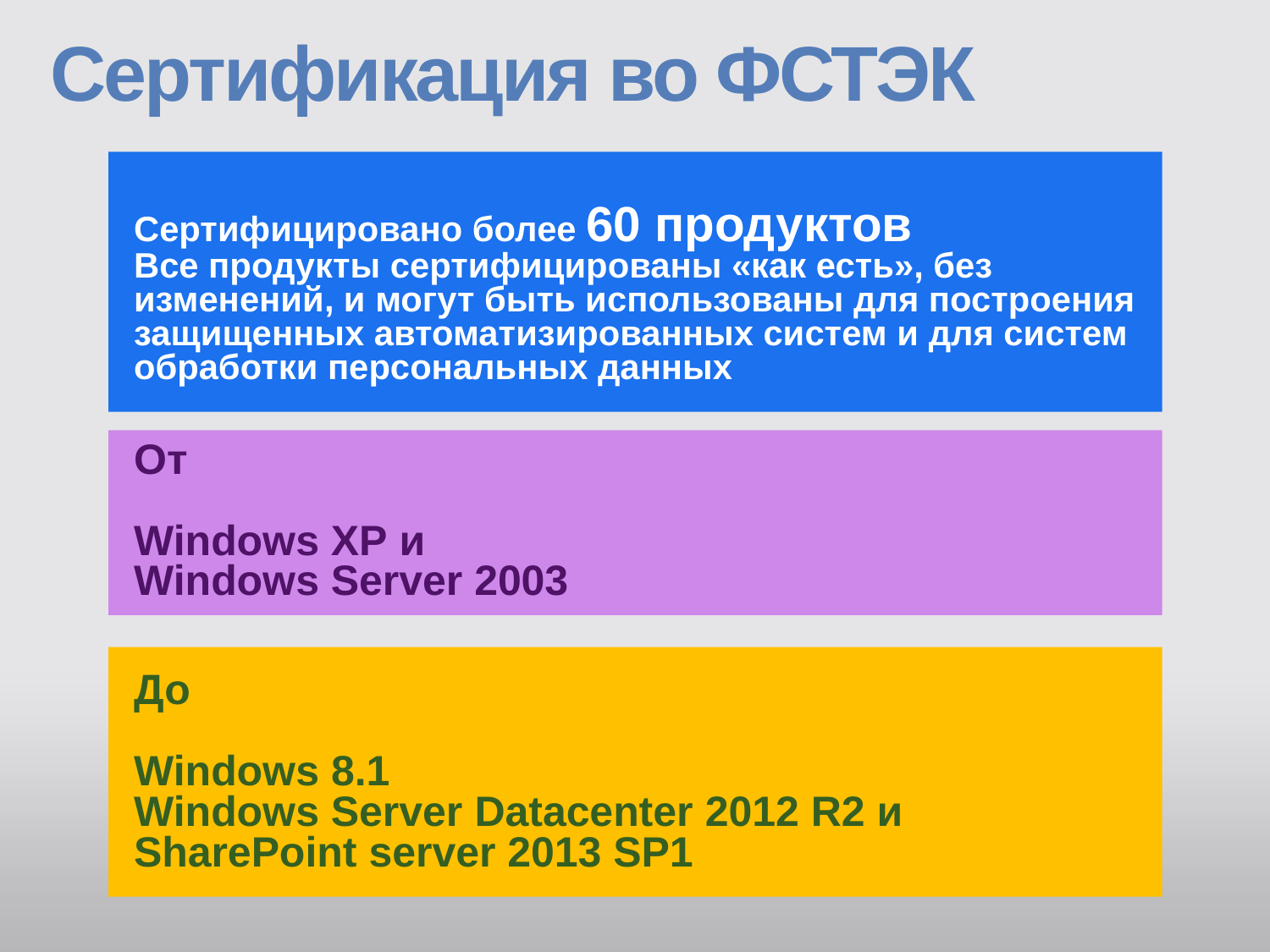

# Сертификация во ФСТЭК
Сертифицировано более 60 продуктов
Все продукты сертифицированы «как есть», без изменений, и могут быть использованы для построения защищенных автоматизированных систем и для систем обработки персональных данных
От

Windows XP и
Windows Server 2003
До

Windows 8.1
Windows Server Datacenter 2012 R2 и
SharePoint server 2013 SP1